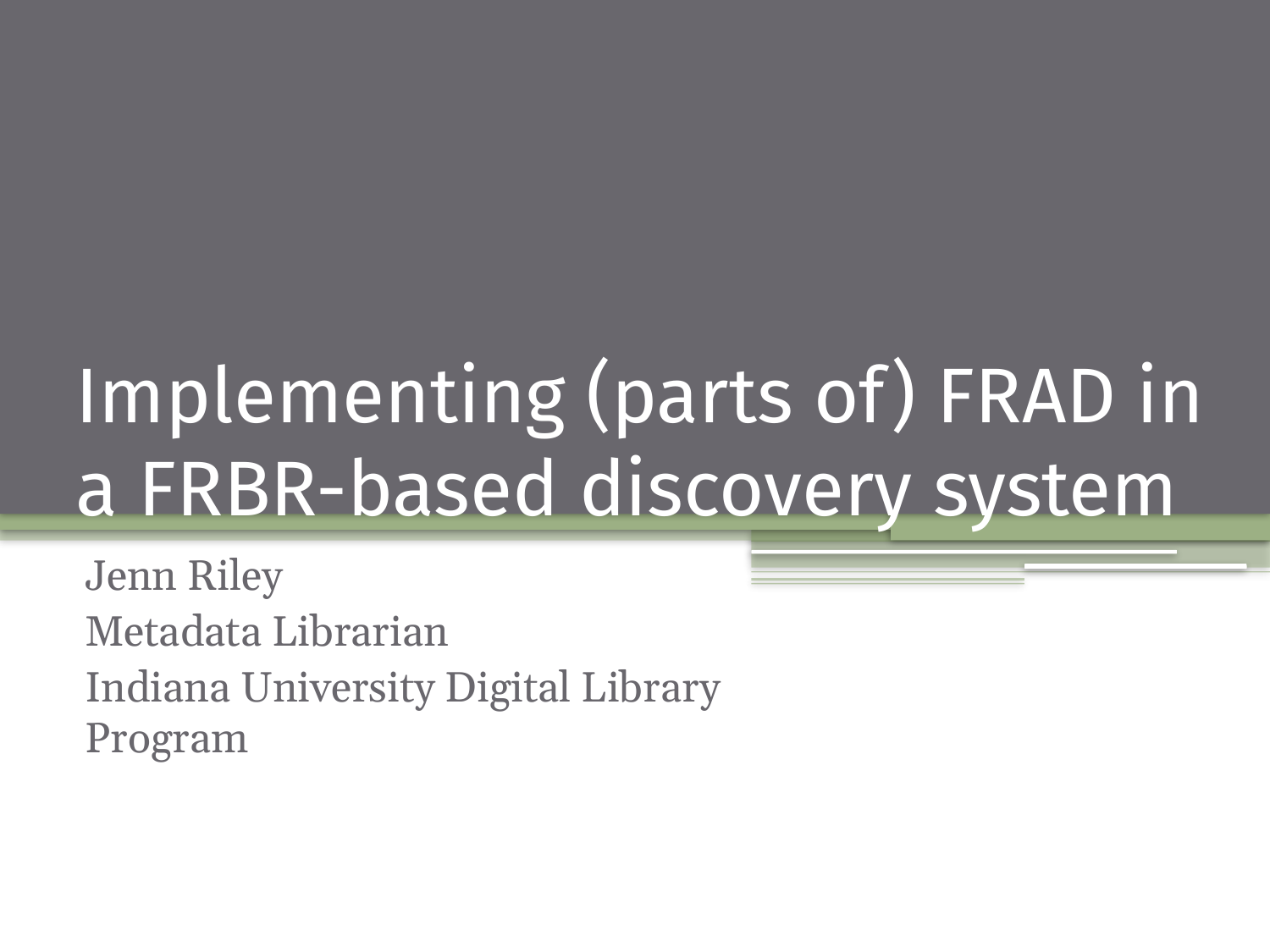

# Implementing (parts of) FRAD in a FRBR-based discovery system
Jenn Riley
Metadata Librarian
Indiana University Digital Library Program